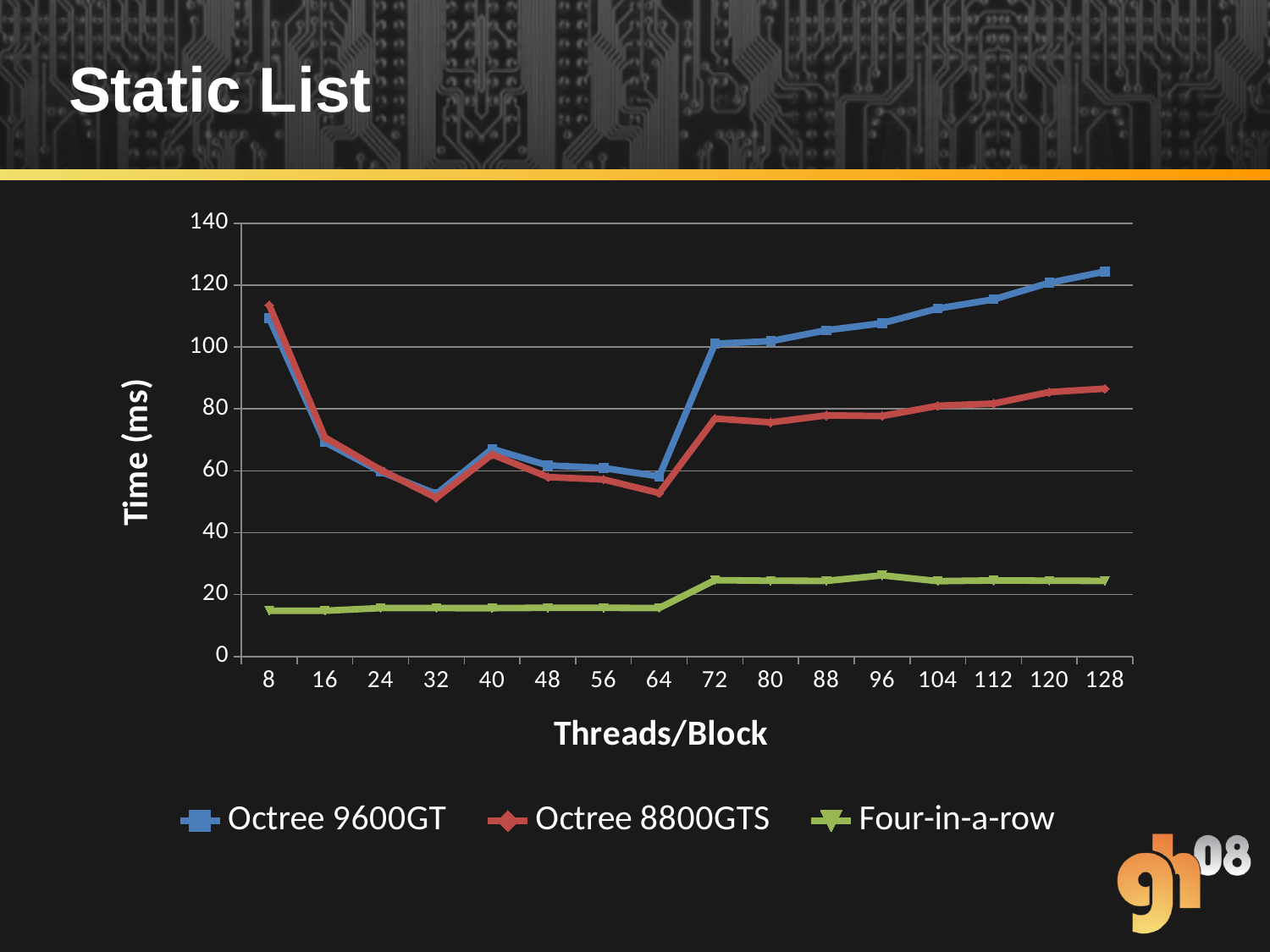

# Static List

### Chart

| Category | Octree 9600GT | Octree 8800GTS | Four-in-a-row |
|---|---|---|---|
| 8 | 109.302559 | 113.516098 | 14.801664000000002 |
| 16 | 69.250206 | 70.77353699999996 | 14.809792000000005 |
| 24 | 59.73843400000001 | 60.330368 | 15.658496000000005 |
| 32 | 52.522881000000005 | 51.291969 | 15.671392 |
| 40 | 67.10047899999994 | 65.305504 | 15.652704000000005 |
| 48 | 61.76591900000004 | 58.007713 | 15.752864000000002 |
| 56 | 60.921345 | 57.208897 | 15.748671999999994 |
| 64 | 58.206879 | 52.83251200000002 | 15.679456000000005 |
| 72 | 101.06355300000004 | 76.88610799999998 | 24.682943 |
| 80 | 101.884865 | 75.65264099999999 | 24.497439999999983 |
| 88 | 105.404381 | 77.921761 | 24.448127999999983 |
| 96 | 107.67215699999996 | 77.71347 | 26.23398400000001 |
| 104 | 112.43244900000002 | 81.008545 | 24.369439999999983 |
| 112 | 115.38342299999998 | 81.728256 | 24.593151 |
| 120 | 120.73709100000002 | 85.43897199999998 | 24.513472 |
| 128 | 124.362274 | 86.552925 | 24.445790999999986 |